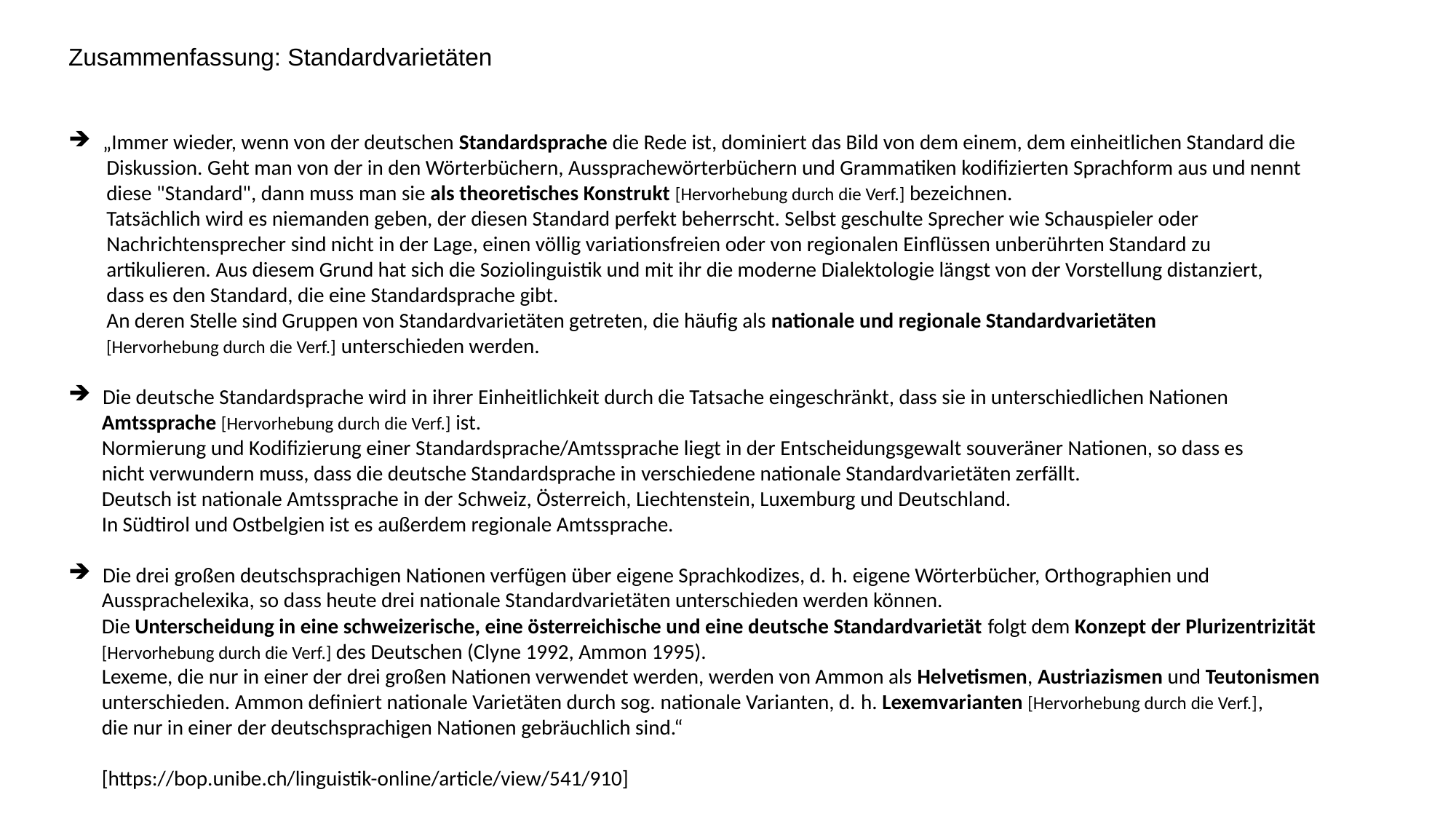

Zusammenfassung: Standardvarietäten

„Immer wieder, wenn von der deutschen Standardsprache die Rede ist, dominiert das Bild von dem einem, dem einheitlichen Standard die
        Diskussion. Geht man von der in den Wörterbüchern, Aussprachewörterbüchern und Grammatiken kodifizierten Sprachform aus und nennt
        diese "Standard", dann muss man sie als theoretisches Konstrukt [Hervorhebung durch die Verf.] bezeichnen.
        Tatsächlich wird es niemanden geben, der diesen Standard perfekt beherrscht. Selbst geschulte Sprecher wie Schauspieler oder
        Nachrichtensprecher sind nicht in der Lage, einen völlig variationsfreien oder von regionalen Einflüssen unberührten Standard zu
        artikulieren. Aus diesem Grund hat sich die Soziolinguistik und mit ihr die moderne Dialektologie längst von der Vorstellung distanziert,
        dass es den Standard, die eine Standardsprache gibt.
        An deren Stelle sind Gruppen von Standardvarietäten getreten, die häufig als nationale und regionale Standardvarietäten
         [Hervorhebung durch die Verf.] unterschieden werden.

Die deutsche Standardsprache wird in ihrer Einheitlichkeit durch die Tatsache eingeschränkt, dass sie in unterschiedlichen Nationen
       Amtssprache [Hervorhebung durch die Verf.] ist.
       Normierung und Kodifizierung einer Standardsprache/Amtssprache liegt in der Entscheidungsgewalt souveräner Nationen, so dass es
       nicht verwundern muss, dass die deutsche Standardsprache in verschiedene nationale Standardvarietäten zerfällt.
       Deutsch ist nationale Amtssprache in der Schweiz, Österreich, Liechtenstein, Luxemburg und Deutschland.
       In Südtirol und Ostbelgien ist es außerdem regionale Amtssprache.

Die drei großen deutschsprachigen Nationen verfügen über eigene Sprachkodizes, d. h. eigene Wörterbücher, Orthographien und
       Aussprachelexika, so dass heute drei nationale Standardvarietäten unterschieden werden können.
       Die Unterscheidung in eine schweizerische, eine österreichische und eine deutsche Standardvarietät folgt dem Konzept der Plurizentrizität
       [Hervorhebung durch die Verf.] des Deutschen (Clyne 1992, Ammon 1995).
       Lexeme, die nur in einer der drei großen Nationen verwendet werden, werden von Ammon als Helvetismen, Austriazismen und Teutonismen
       unterschieden. Ammon definiert nationale Varietäten durch sog. nationale Varianten, d. h. Lexemvarianten [Hervorhebung durch die Verf.],
       die nur in einer der deutschsprachigen Nationen gebräuchlich sind.“

       [https://bop.unibe.ch/linguistik-online/article/view/541/910]